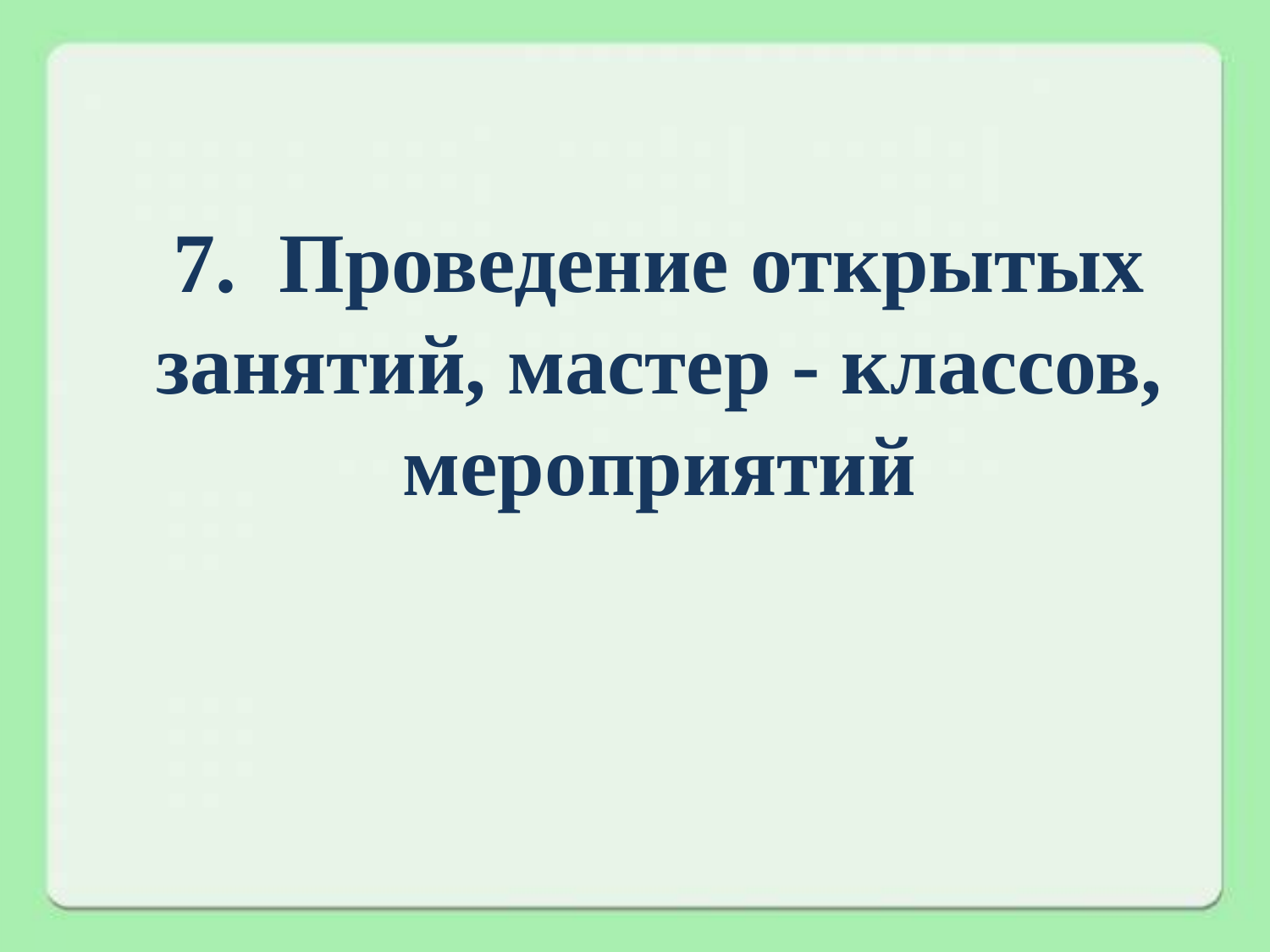

# 7.  Проведение открытых занятий, мастер - классов, мероприятий